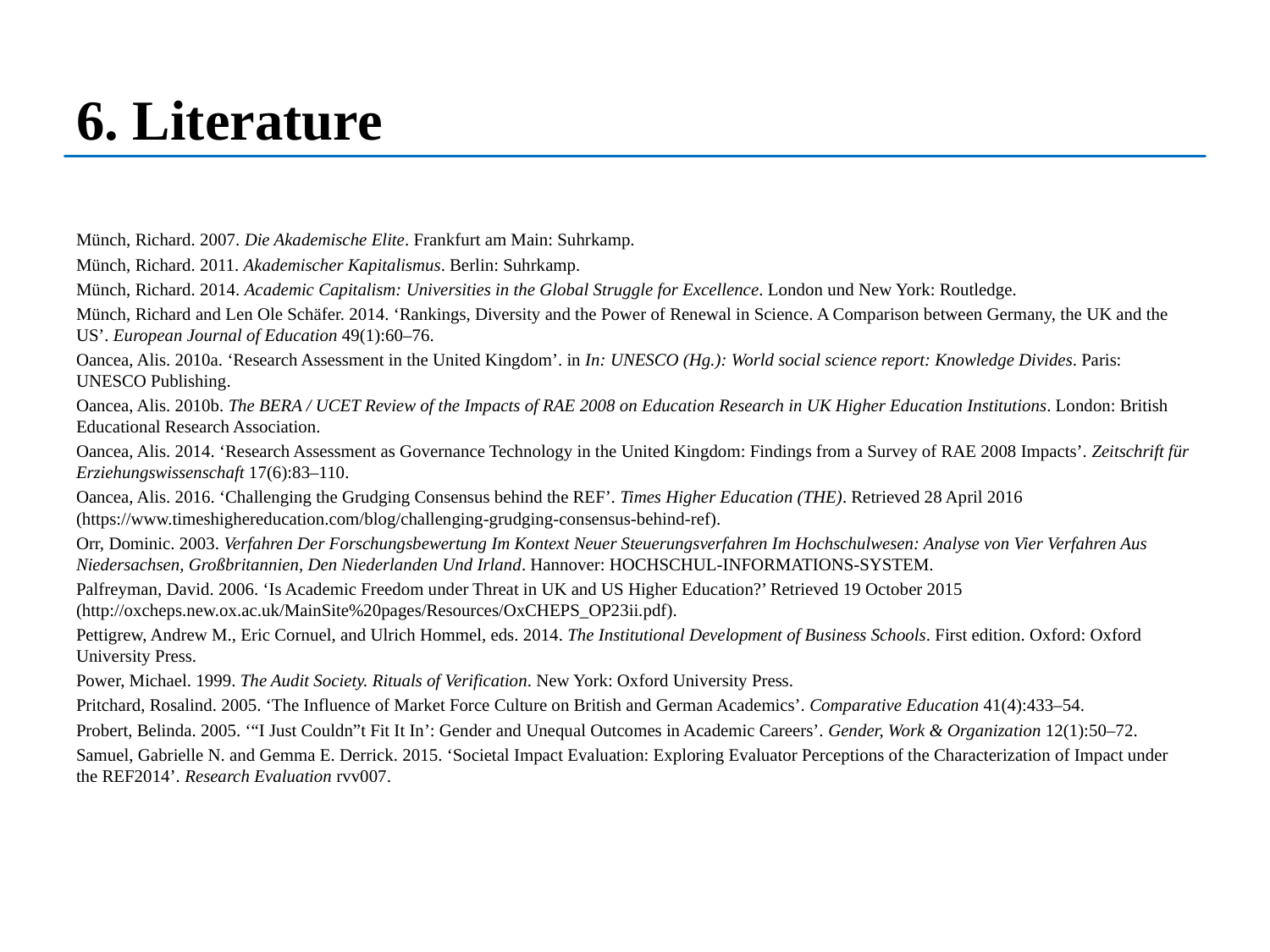

# 6. Literature
Münch, Richard. 2007. Die Akademische Elite. Frankfurt am Main: Suhrkamp.
Münch, Richard. 2011. Akademischer Kapitalismus. Berlin: Suhrkamp.
Münch, Richard. 2014. Academic Capitalism: Universities in the Global Struggle for Excellence. London und New York: Routledge.
Münch, Richard and Len Ole Schäfer. 2014. ‘Rankings, Diversity and the Power of Renewal in Science. A Comparison between Germany, the UK and the US’. European Journal of Education 49(1):60–76.
Oancea, Alis. 2010a. ‘Research Assessment in the United Kingdom’. in In: UNESCO (Hg.): World social science report: Knowledge Divides. Paris: UNESCO Publishing.
Oancea, Alis. 2010b. The BERA / UCET Review of the Impacts of RAE 2008 on Education Research in UK Higher Education Institutions. London: British Educational Research Association.
Oancea, Alis. 2014. ‘Research Assessment as Governance Technology in the United Kingdom: Findings from a Survey of RAE 2008 Impacts’. Zeitschrift für Erziehungswissenschaft 17(6):83–110.
Oancea, Alis. 2016. ‘Challenging the Grudging Consensus behind the REF’. Times Higher Education (THE). Retrieved 28 April 2016 (https://www.timeshighereducation.com/blog/challenging-grudging-consensus-behind-ref).
Orr, Dominic. 2003. Verfahren Der Forschungsbewertung Im Kontext Neuer Steuerungsverfahren Im Hochschulwesen: Analyse von Vier Verfahren Aus Niedersachsen, Großbritannien, Den Niederlanden Und Irland. Hannover: HOCHSCHUL-INFORMATIONS-SYSTEM.
Palfreyman, David. 2006. ‘Is Academic Freedom under Threat in UK and US Higher Education?’ Retrieved 19 October 2015 (http://oxcheps.new.ox.ac.uk/MainSite%20pages/Resources/OxCHEPS_OP23ii.pdf).
Pettigrew, Andrew M., Eric Cornuel, and Ulrich Hommel, eds. 2014. The Institutional Development of Business Schools. First edition. Oxford: Oxford University Press.
Power, Michael. 1999. The Audit Society. Rituals of Verification. New York: Oxford University Press.
Pritchard, Rosalind. 2005. ‘The Influence of Market Force Culture on British and German Academics’. Comparative Education 41(4):433–54.
Probert, Belinda. 2005. ‘“I Just Couldn”t Fit It In’: Gender and Unequal Outcomes in Academic Careers’. Gender, Work & Organization 12(1):50–72.
Samuel, Gabrielle N. and Gemma E. Derrick. 2015. ‘Societal Impact Evaluation: Exploring Evaluator Perceptions of the Characterization of Impact under the REF2014’. Research Evaluation rvv007.